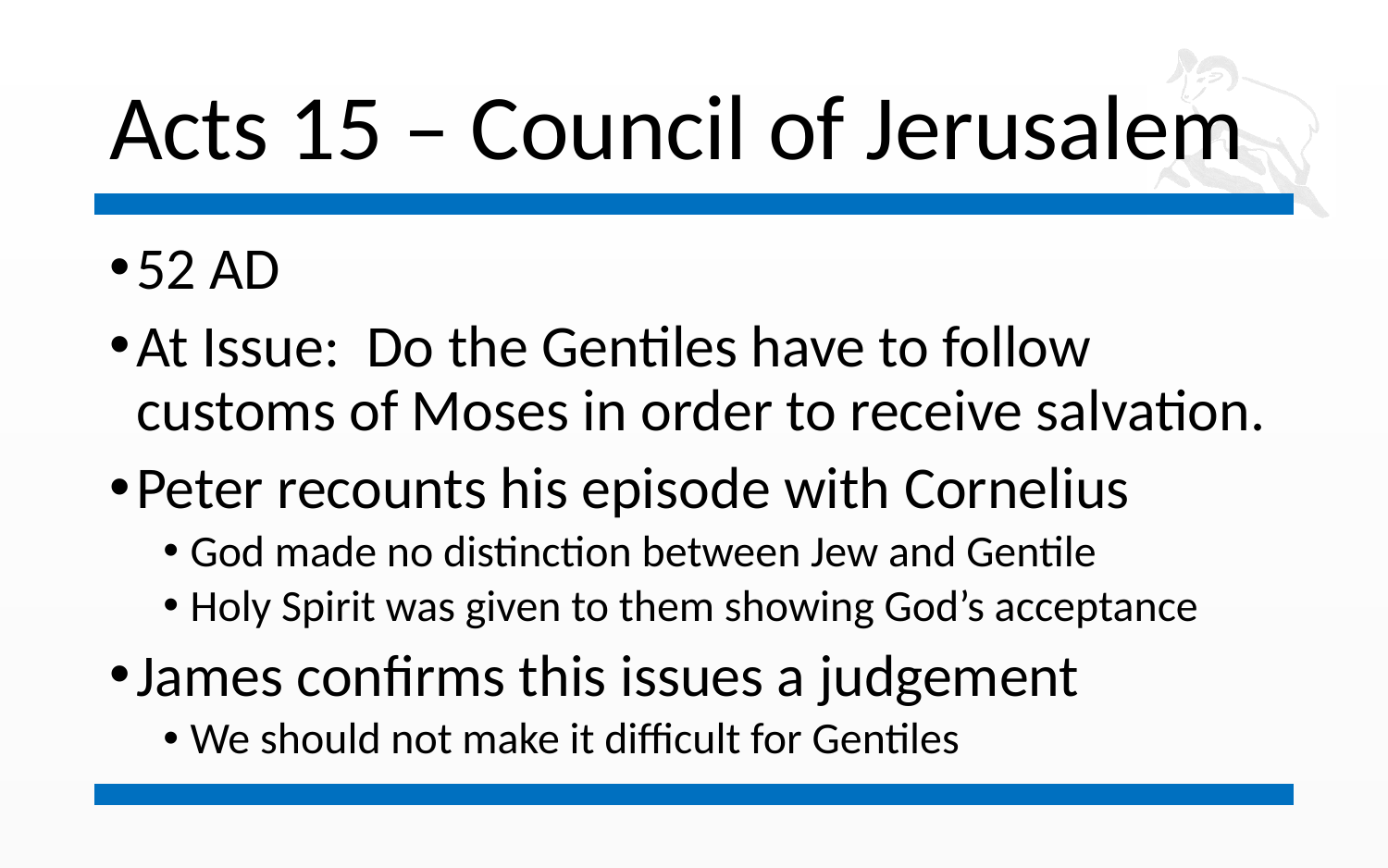

# Acts 15 – Council of Jerusalem
52 AD
At Issue:  Do the Gentiles have to follow customs of Moses in order to receive salvation.
Peter recounts his episode with Cornelius
God made no distinction between Jew and Gentile
Holy Spirit was given to them showing God’s acceptance
James confirms this issues a judgement
We should not make it difficult for Gentiles